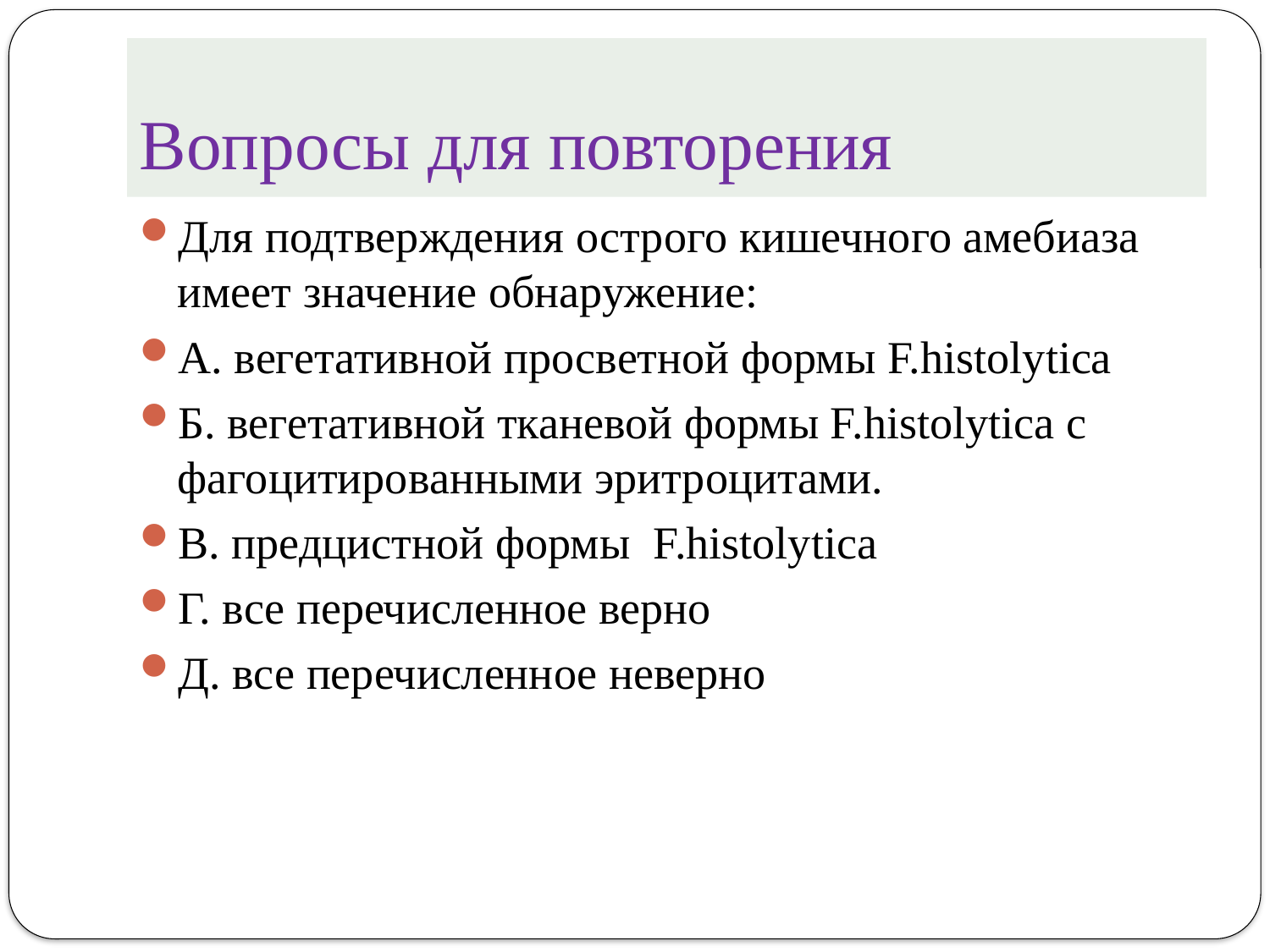

# Вопросы для повторения
Для подтверждения острого кишечного амебиаза имеет значение обнаружение:
A. вегетативной просветной формы F.histolytica
Б. вегетативной тканевой формы F.histolytica с фагоцитированными эритроцитами.
В. предцистной формы  F.histolytica
Г. все перечисленное верно
Д. все перечисленное неверно